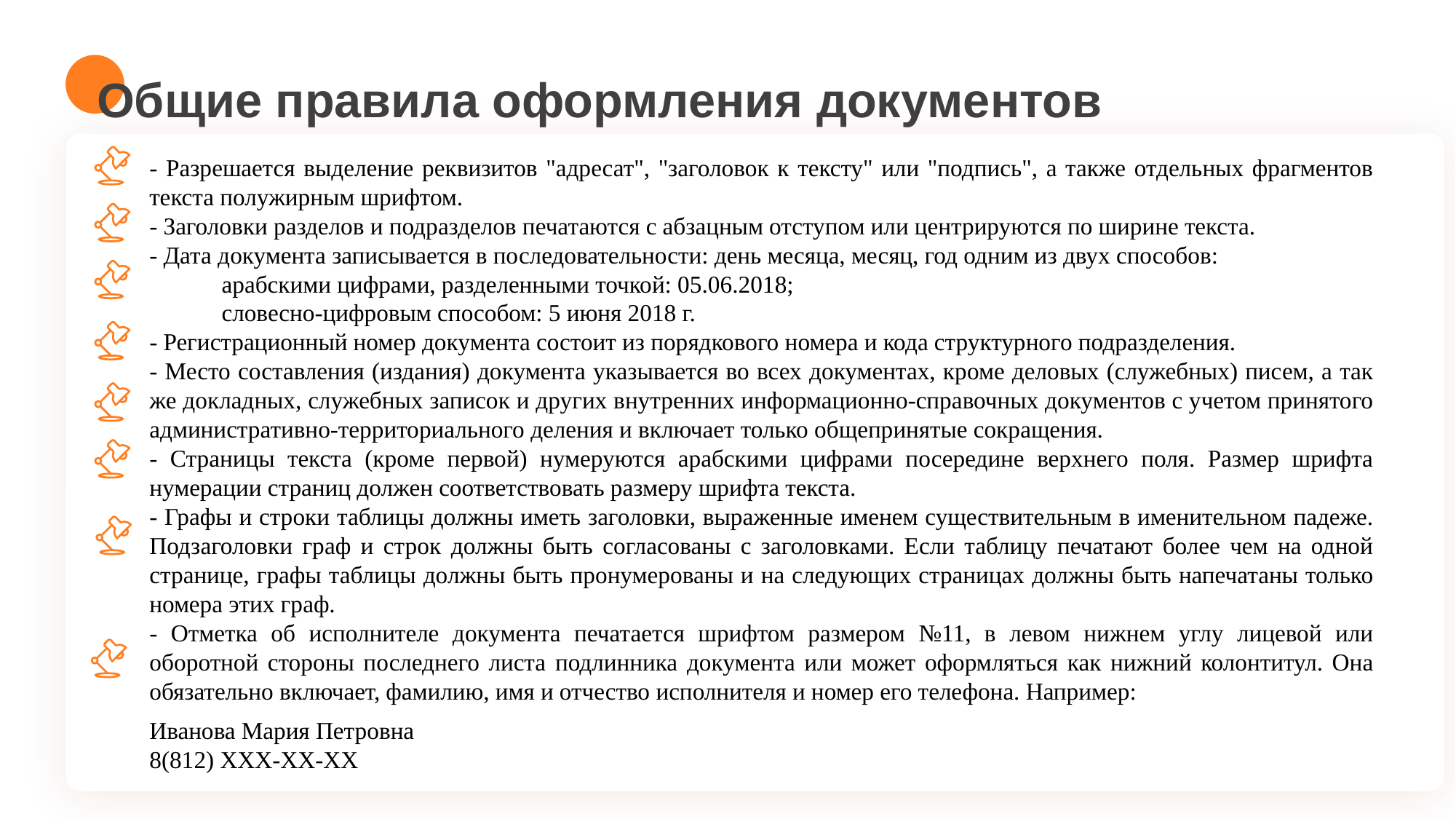

Общие правила оформления документов

- Разрешается выделение реквизитов "адресат", "заголовок к тексту" или "подпись", а также отдельных фрагментов текста полужирным шрифтом.
- Заголовки разделов и подразделов печатаются с абзацным отступом или центрируются по ширине текста.
- Дата документа записывается в последовательности: день месяца, месяц, год одним из двух способов:
            арабскими цифрами, разделенными точкой: 05.06.2018;
            словесно-цифровым способом: 5 июня 2018 г.
- Регистрационный номер документа состоит из порядкового номера и кода структурного подразделения.
- Место составления (издания) документа указывается во всех документах, кроме деловых (служебных) писем, а так же докладных, служебных записок и других внутренних информационно-справочных документов с учетом принятого административно-территориального деления и включает только общепринятые сокращения.
- Страницы текста (кроме первой) нумеруются арабскими цифрами посередине верхнего поля. Размер шрифта нумерации страниц должен соответствовать размеру шрифта текста.
- Графы и строки таблицы должны иметь заголовки, выраженные именем существительным в именительном падеже. Подзаголовки граф и строк должны быть согласованы с заголовками. Если таблицу печатают более чем на одной странице, графы таблицы должны быть пронумерованы и на следующих страницах должны быть напечатаны только номера этих граф.
- Отметка об исполнителе документа печатается шрифтом размером №11, в левом нижнем углу лицевой или оборотной стороны последнего листа подлинника документа или может оформляться как нижний колонтитул. Она обязательно включает, фамилию, имя и отчество исполнителя и номер его телефона. Например:

Иванова Мария Петровна
8(812) ХХХ-ХХ-ХХ

Demonstate